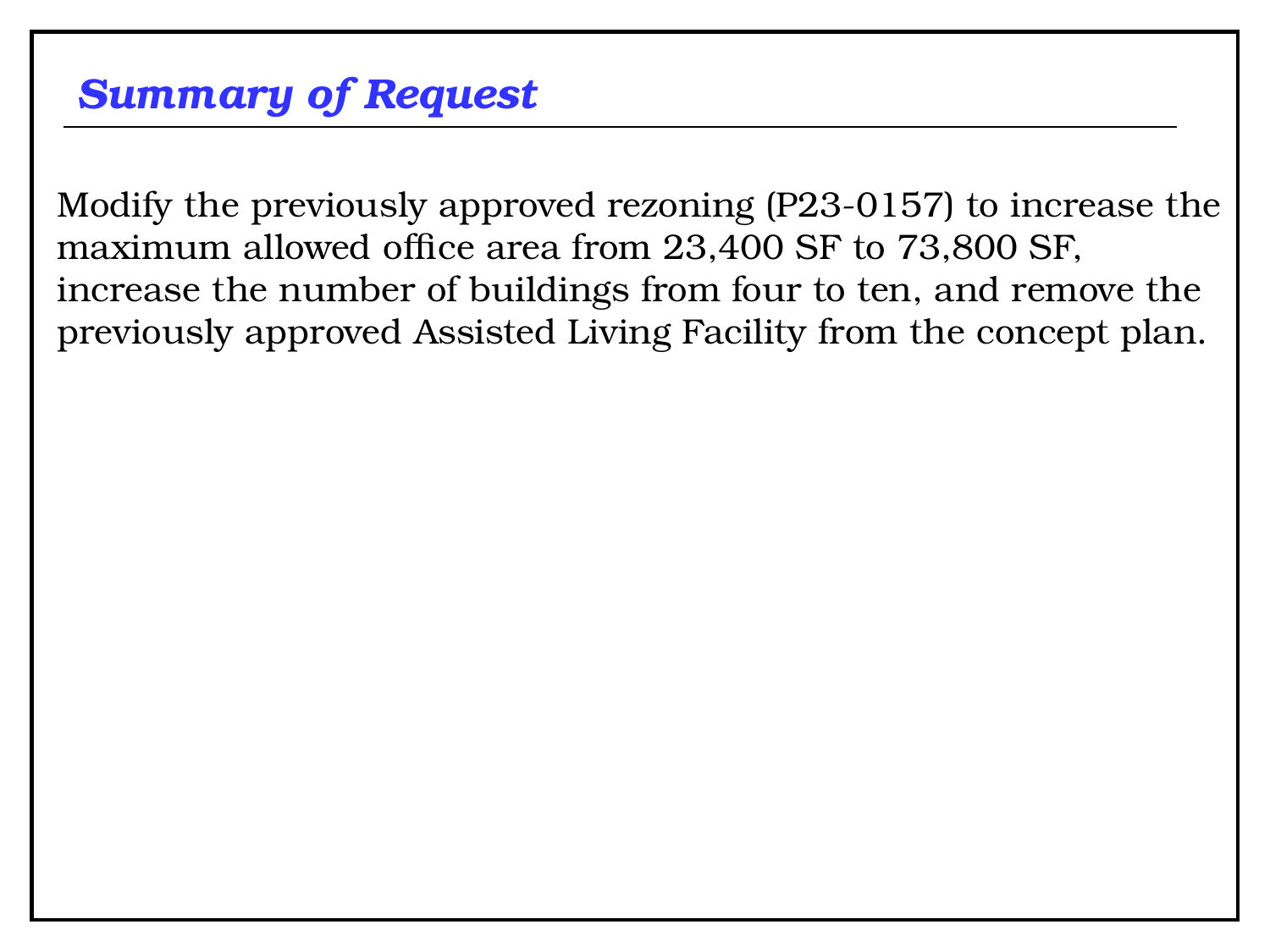

# Summary of Request
Modify the previously approved rezoning (P23-0157) to increase the maximum allowed office area from 23,400 SF to 73,800 SF, increase the number of buildings from four to ten, and remove the previously approved Assisted Living Facility from the concept plan.